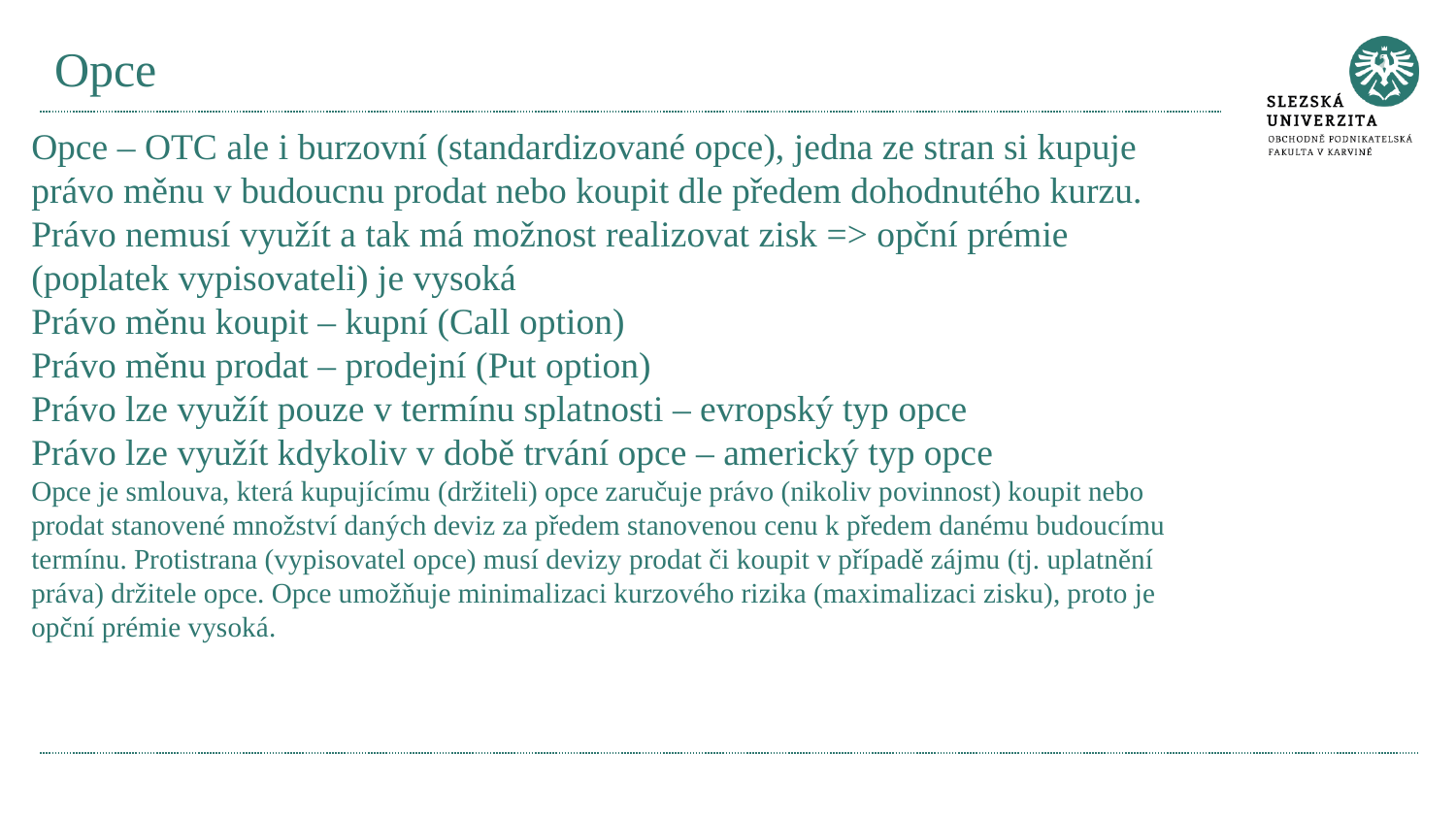

# Opce
Opce – OTC ale i burzovní (standardizované opce), jedna ze stran si kupuje právo měnu v budoucnu prodat nebo koupit dle předem dohodnutého kurzu. Právo nemusí využít a tak má možnost realizovat zisk => opční prémie (poplatek vypisovateli) je vysoká
Právo měnu koupit – kupní (Call option)
Právo měnu prodat – prodejní (Put option)
Právo lze využít pouze v termínu splatnosti – evropský typ opce
Právo lze využít kdykoliv v době trvání opce – americký typ opce
Opce je smlouva, která kupujícímu (držiteli) opce zaručuje právo (nikoliv povinnost) koupit nebo prodat stanovené množství daných deviz za předem stanovenou cenu k předem danému budoucímu termínu. Protistrana (vypisovatel opce) musí devizy prodat či koupit v případě zájmu (tj. uplatnění práva) držitele opce. Opce umožňuje minimalizaci kurzového rizika (maximalizaci zisku), proto je opční prémie vysoká.